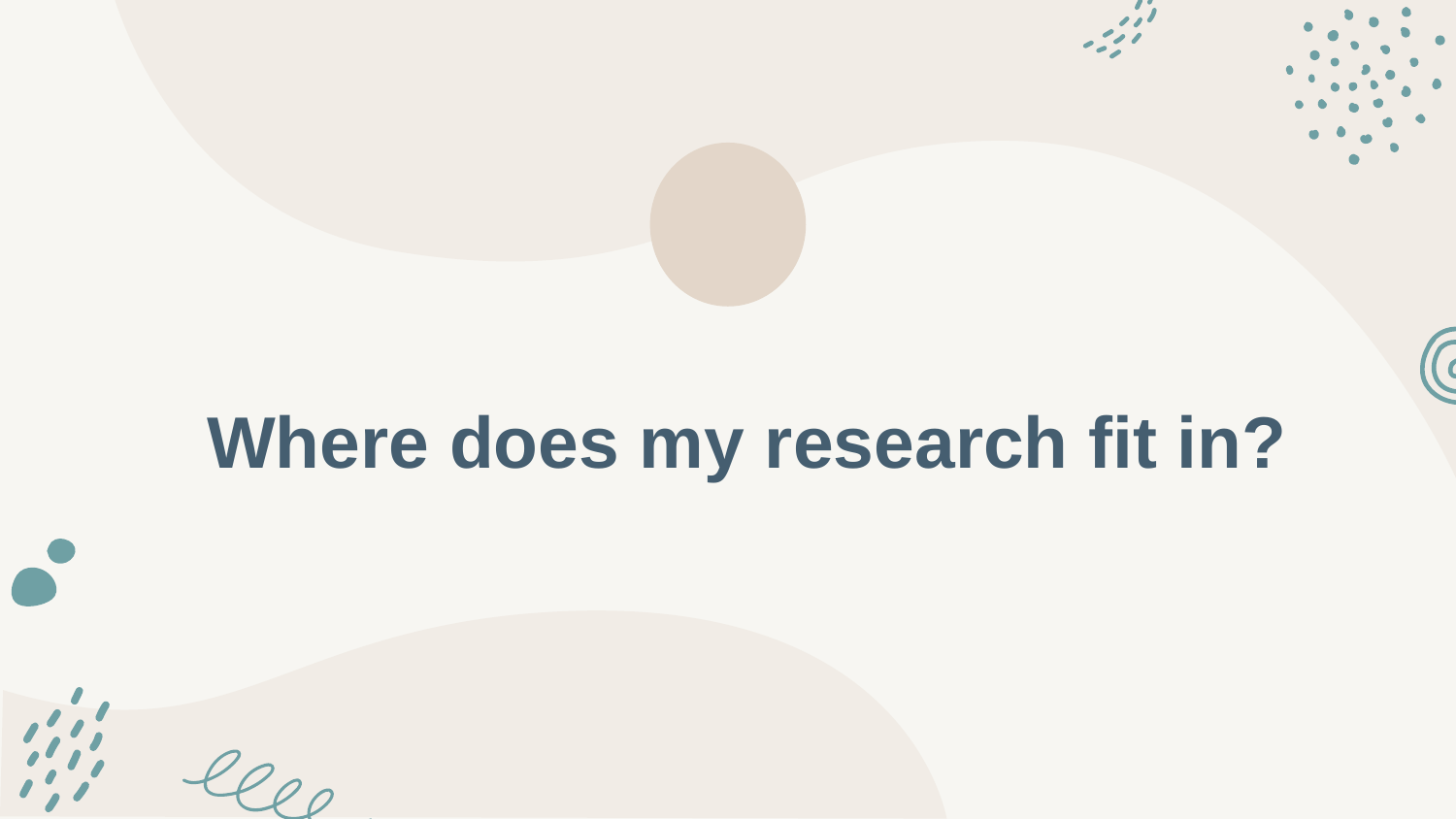

# Where does my research fit in?